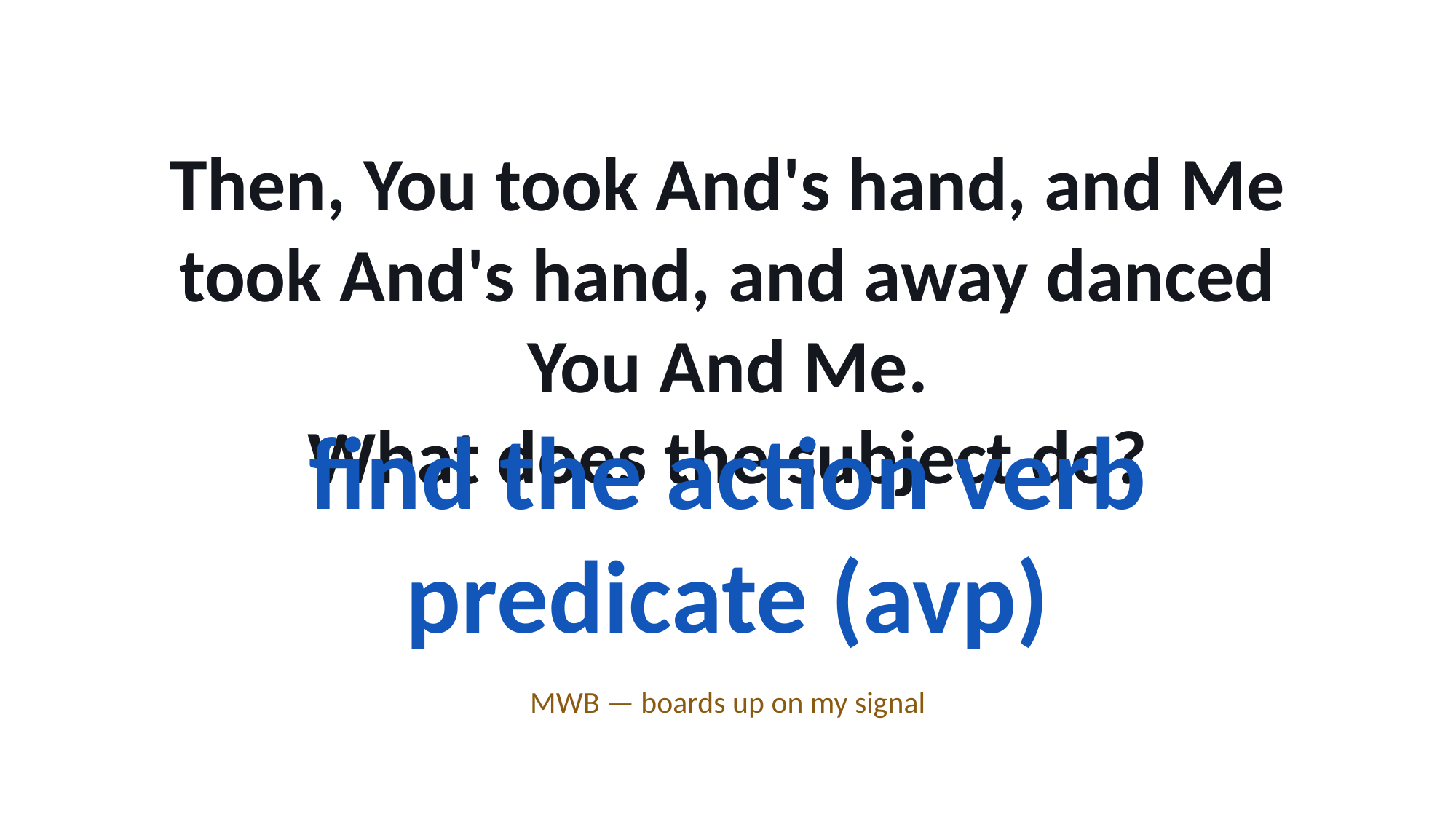

Then, You took And's hand, and Me took And's hand, and away danced You And Me.
What does the subject do?
find the action verb predicate (avp)
MWB — boards up on my signal